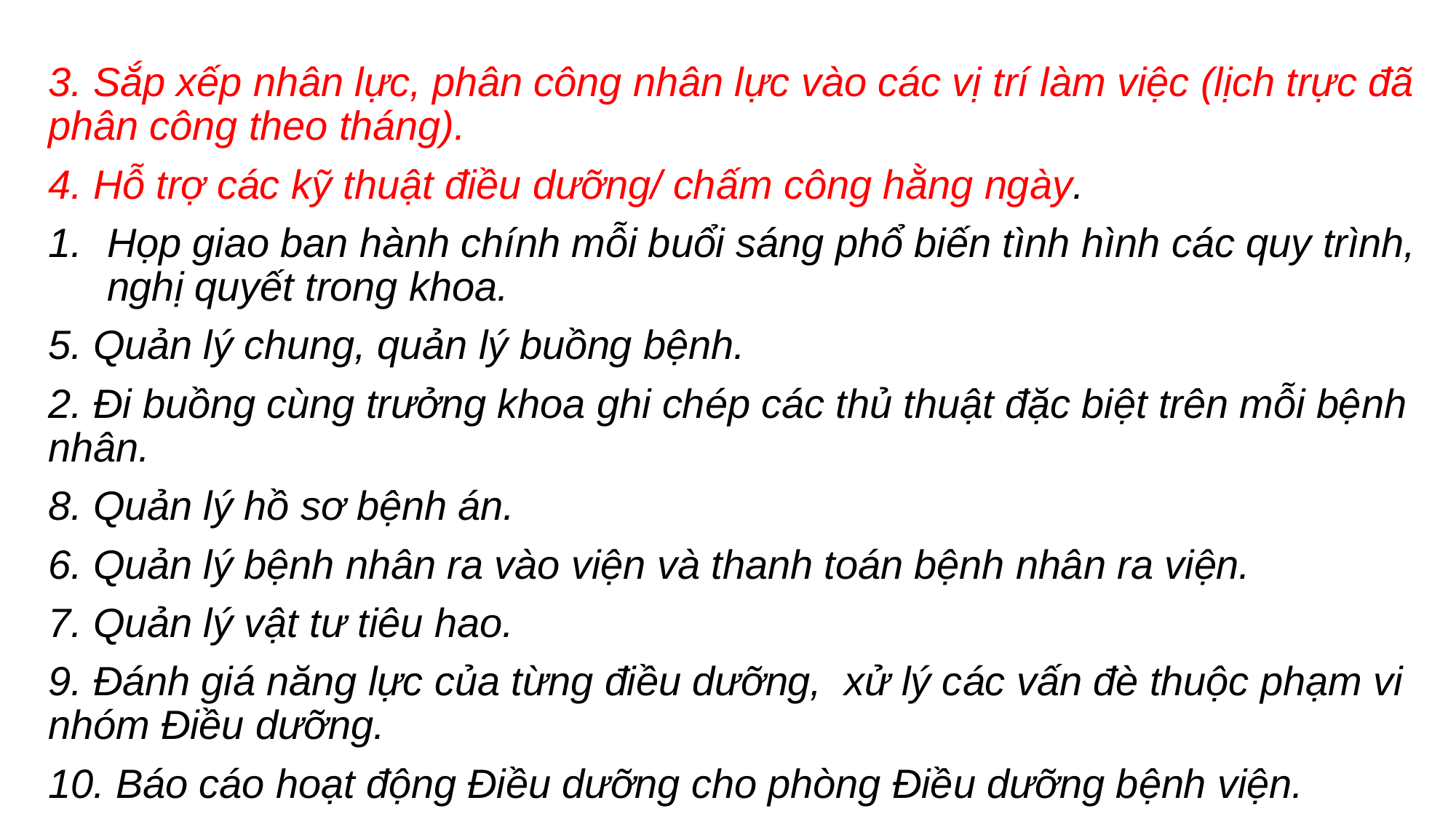

3. Sắp xếp nhân lực, phân công nhân lực vào các vị trí làm việc (lịch trực đã phân công theo tháng).
4. Hỗ trợ các kỹ thuật điều dưỡng/ chấm công hằng ngày.
Họp giao ban hành chính mỗi buổi sáng phổ biến tình hình các quy trình, nghị quyết trong khoa.
5. Quản lý chung, quản lý buồng bệnh.
2. Đi buồng cùng trưởng khoa ghi chép các thủ thuật đặc biệt trên mỗi bệnh nhân.
8. Quản lý hồ sơ bệnh án.
6. Quản lý bệnh nhân ra vào viện và thanh toán bệnh nhân ra viện.
7. Quản lý vật tư tiêu hao.
9. Đánh giá năng lực của từng điều dưỡng,  xử lý các vấn đè thuộc phạm vi nhóm Điều dưỡng.
10. Báo cáo hoạt động Điều dưỡng cho phòng Điều dưỡng bệnh viện.